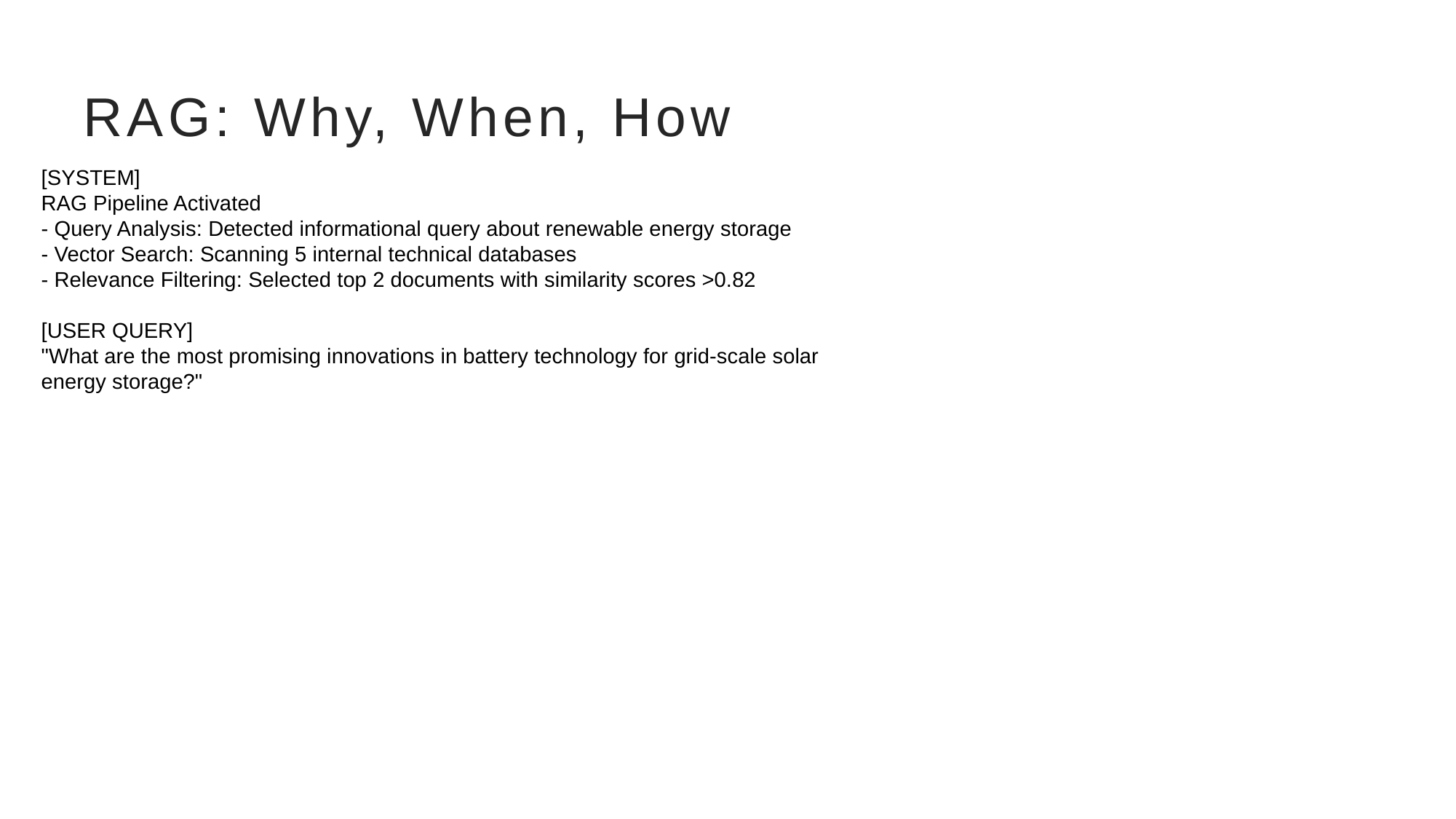

# RAG: Why, When, How
[SYSTEM]
RAG Pipeline Activated
- Query Analysis: Detected informational query about renewable energy storage
- Vector Search: Scanning 5 internal technical databases
- Relevance Filtering: Selected top 2 documents with similarity scores >0.82

[USER QUERY]
"What are the most promising innovations in battery technology for grid-scale solar energy storage?"